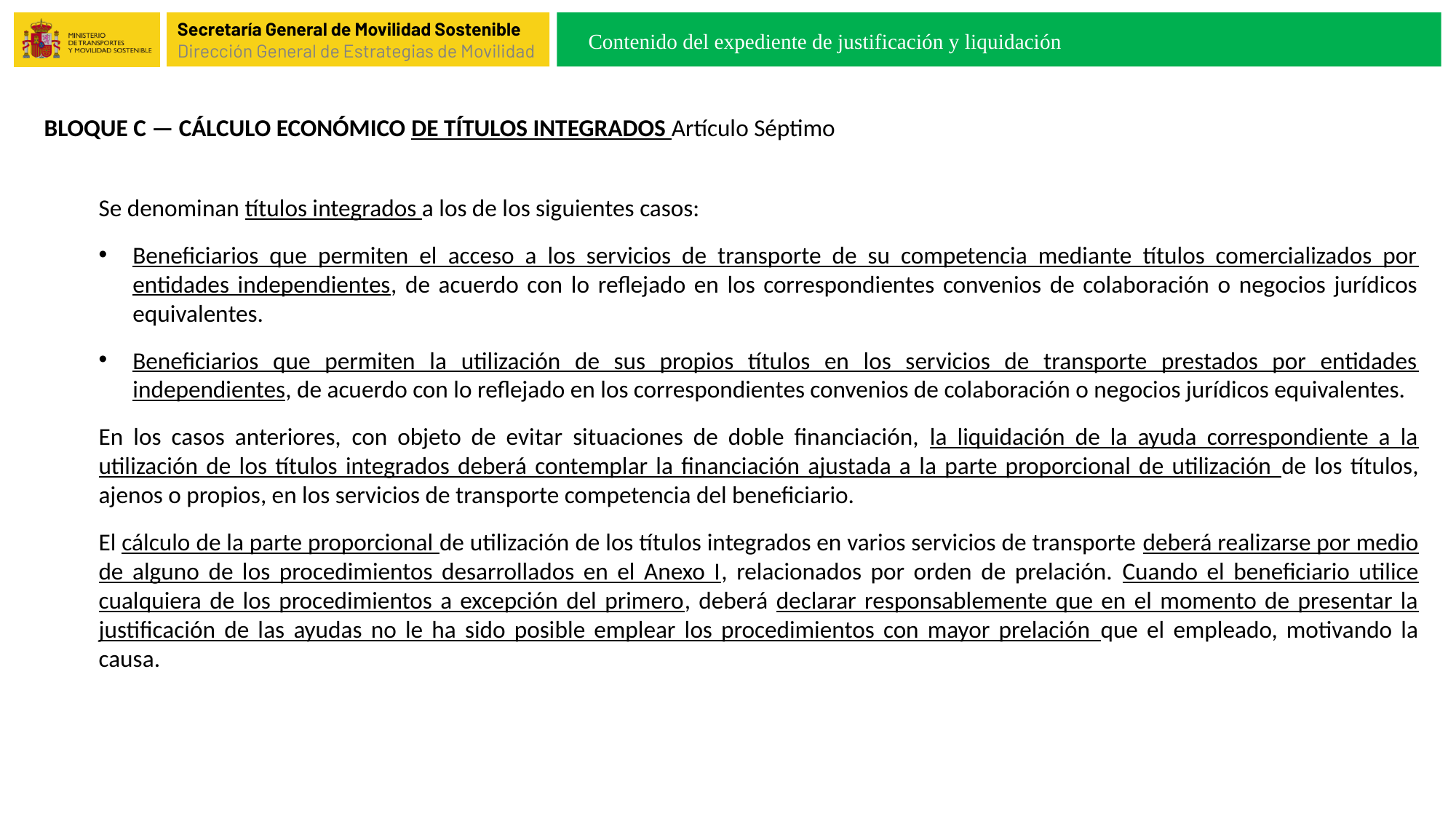

Contenido del expediente de justificación y liquidación
BLOQUE C — CÁLCULO ECONÓMICO DE TÍTULOS INTEGRADOS Artículo Séptimo

Se denominan títulos integrados a los de los siguientes casos:
Beneficiarios que permiten el acceso a los servicios de transporte de su competencia mediante títulos comercializados por entidades independientes, de acuerdo con lo reflejado en los correspondientes convenios de colaboración o negocios jurídicos equivalentes.
Beneficiarios que permiten la utilización de sus propios títulos en los servicios de transporte prestados por entidades independientes, de acuerdo con lo reflejado en los correspondientes convenios de colaboración o negocios jurídicos equivalentes.
En los casos anteriores, con objeto de evitar situaciones de doble financiación, la liquidación de la ayuda correspondiente a la utilización de los títulos integrados deberá contemplar la financiación ajustada a la parte proporcional de utilización de los títulos, ajenos o propios, en los servicios de transporte competencia del beneficiario.
El cálculo de la parte proporcional de utilización de los títulos integrados en varios servicios de transporte deberá realizarse por medio de alguno de los procedimientos desarrollados en el Anexo I, relacionados por orden de prelación. Cuando el beneficiario utilice cualquiera de los procedimientos a excepción del primero, deberá declarar responsablemente que en el momento de presentar la justificación de las ayudas no le ha sido posible emplear los procedimientos con mayor prelación que el empleado, motivando la causa.